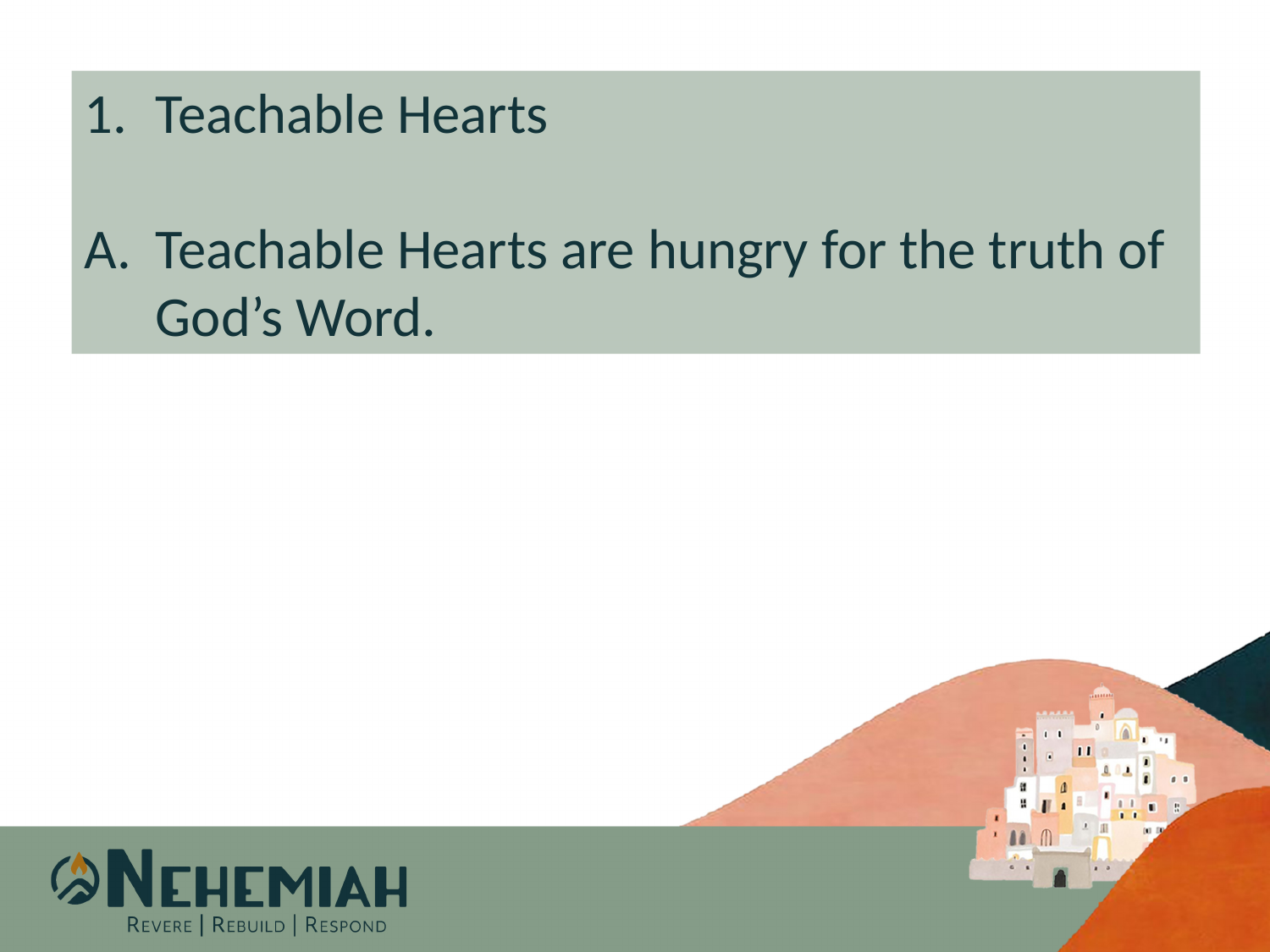

Teachable Hearts

Teachable Hearts are hungry for the truth of God’s Word.